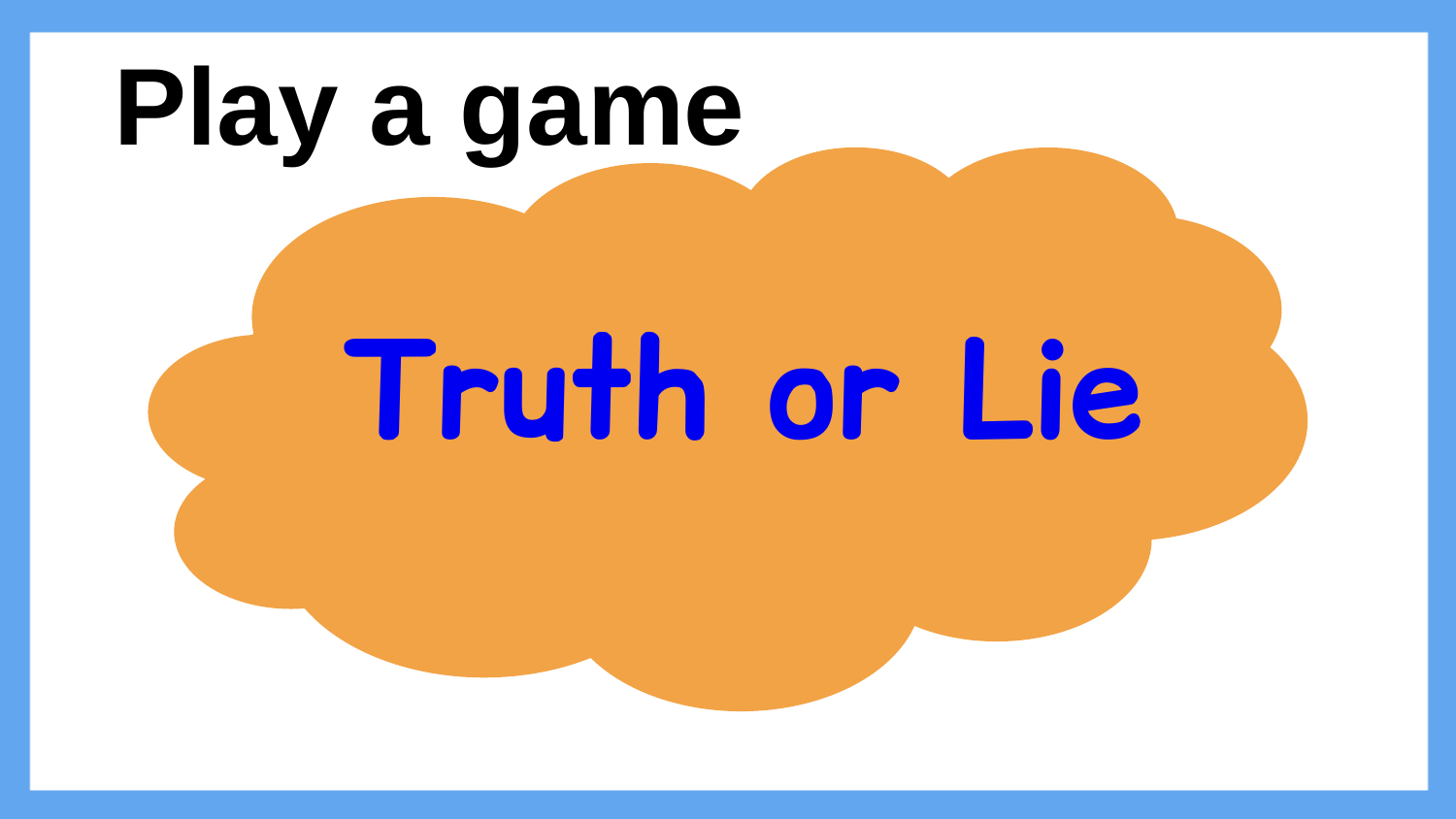

# Play a game

Truth or Lie